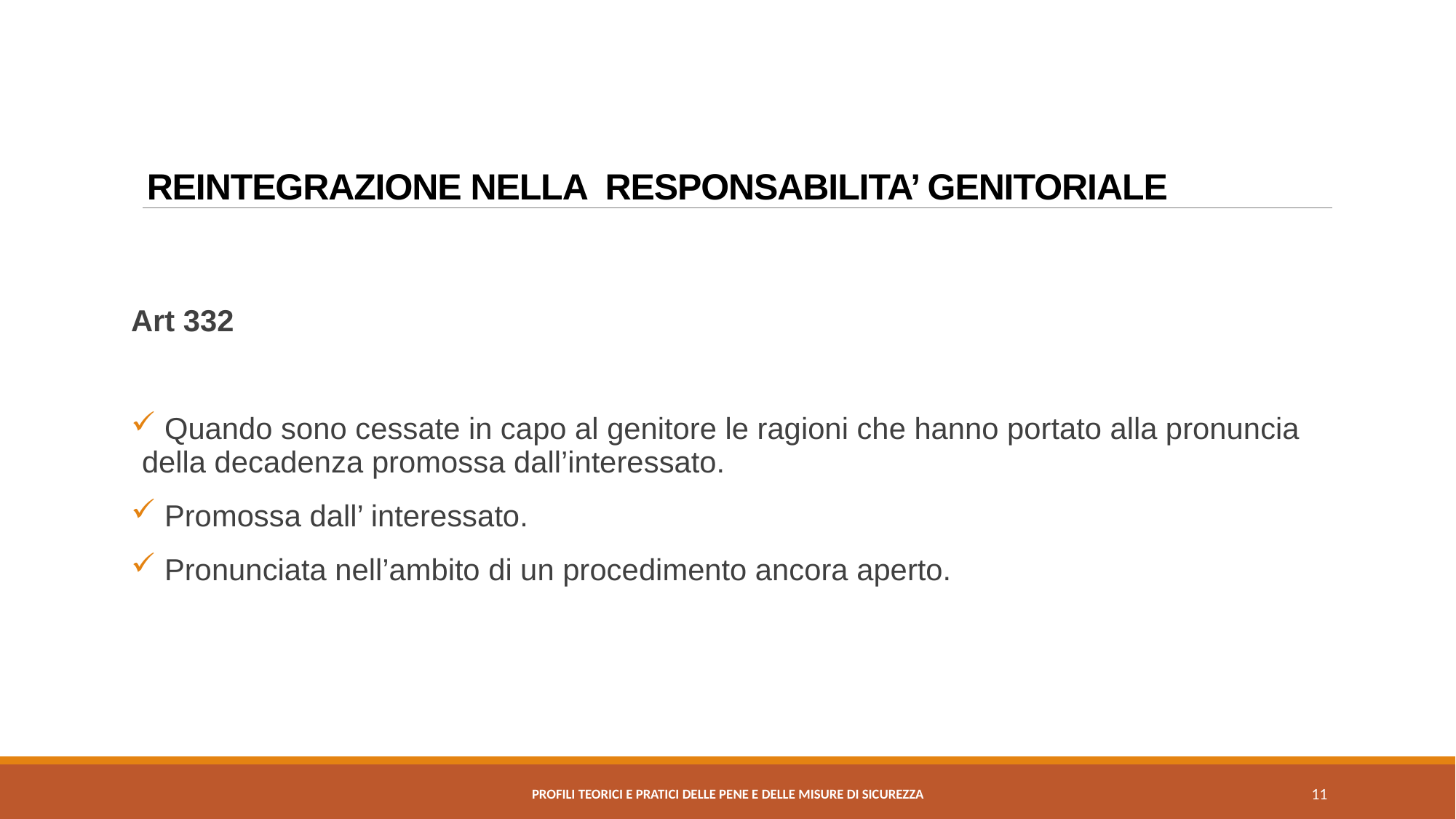

#
REINTEGRAZIONE NELLA  RESPONSABILITA’ GENITORIALE

Art 332

 Quando sono cessate in capo al genitore le ragioni che hanno portato alla pronuncia della decadenza promossa dall’interessato.
 Promossa dall’ interessato.
 Pronunciata nell’ambito di un procedimento ancora aperto.
PROFILI TEORICI E PRATICI DELLE PENE E DELLE MISURE DI SICUREZZA
11